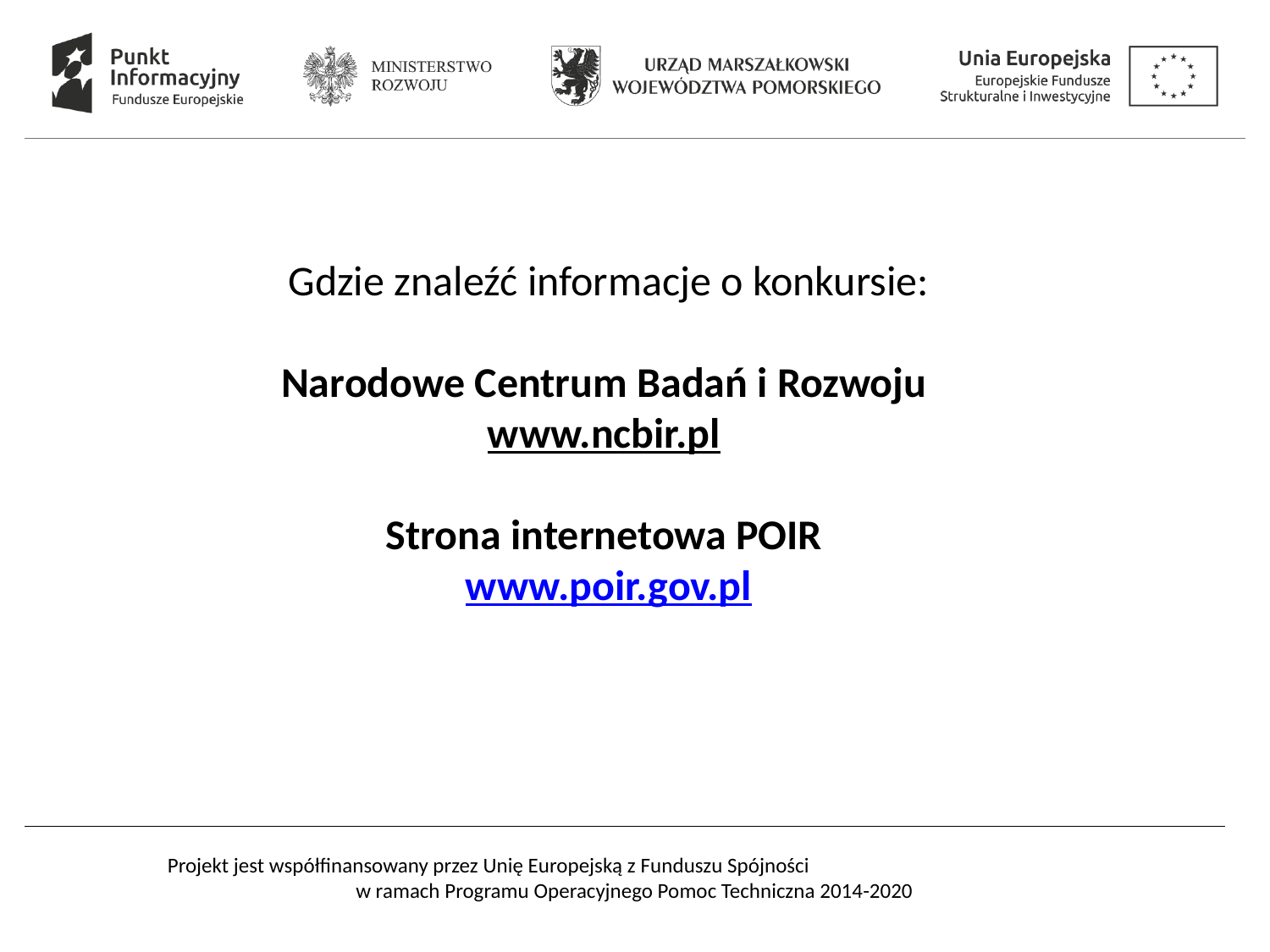

Gdzie znaleźć informacje o konkursie:

Narodowe Centrum Badań i Rozwoju
www.ncbir.pl

Strona internetowa POIR
www.poir.gov.pl